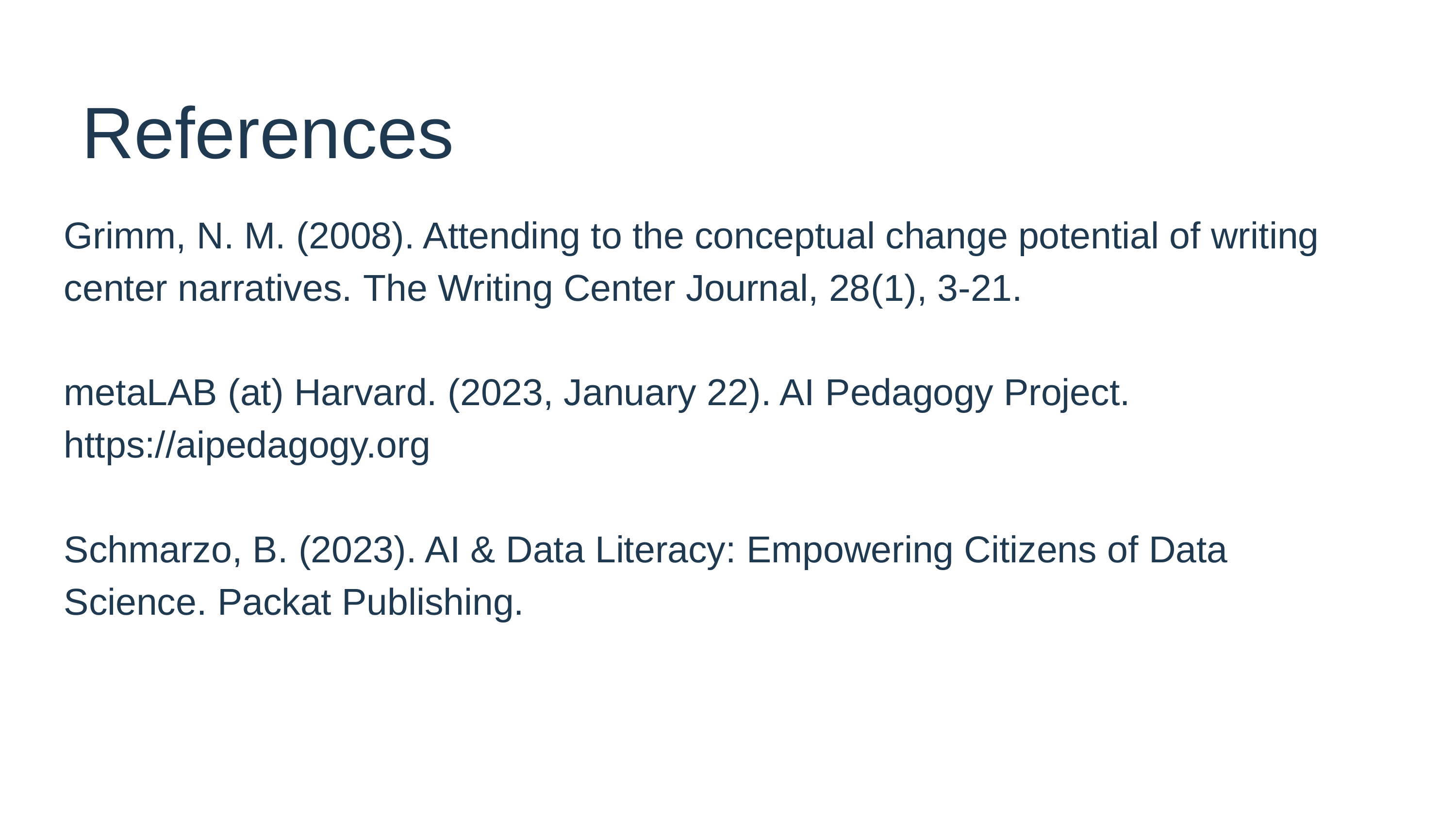

References
Grimm, N. M. (2008). Attending to the conceptual change potential of writing center narratives. The Writing Center Journal, 28(1), 3-21.

metaLAB (at) Harvard. (2023, January 22). AI Pedagogy Project. https://aipedagogy.org

Schmarzo, B. (2023). AI & Data Literacy: Empowering Citizens of Data Science. Packat Publishing.